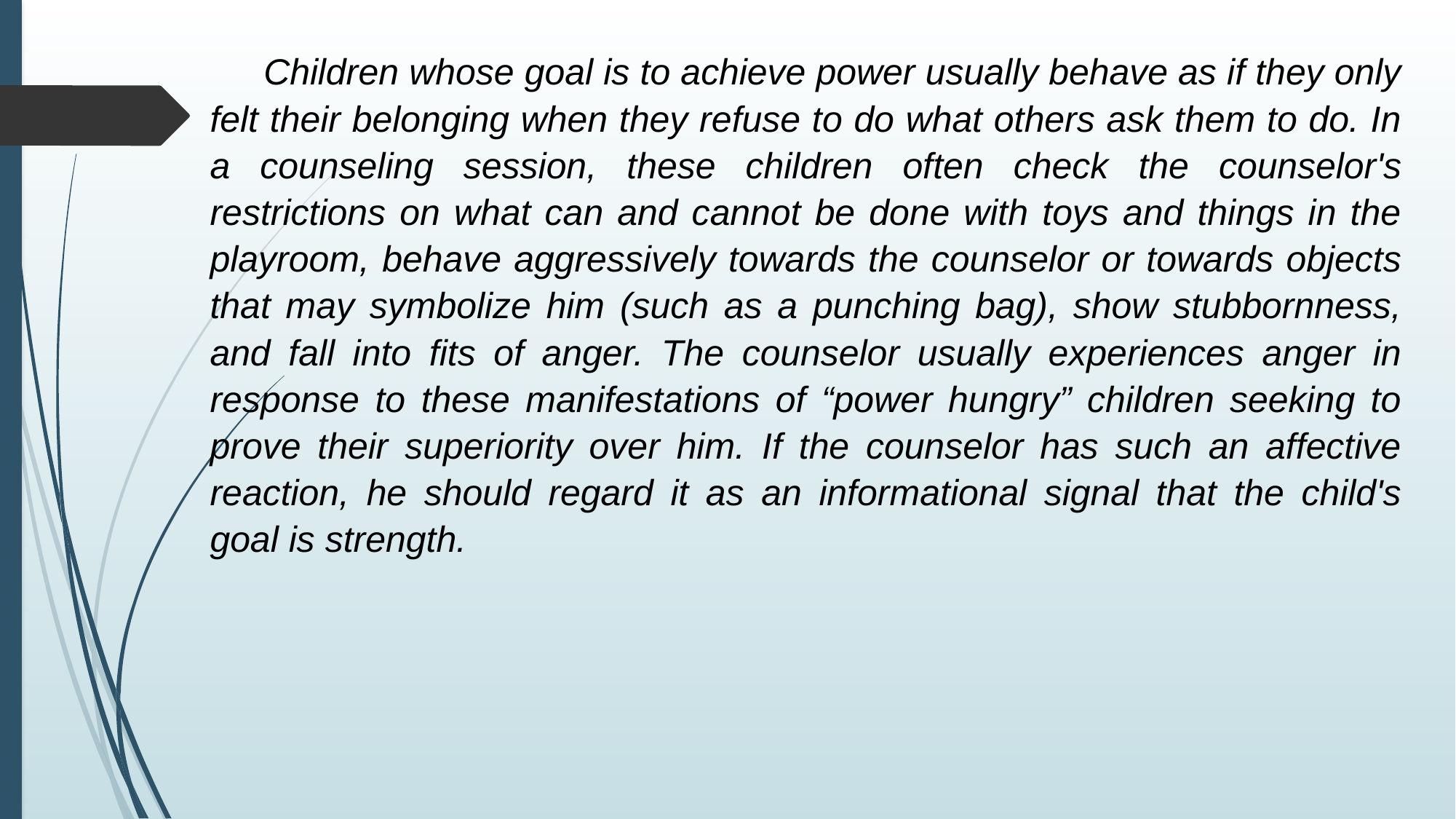

Children whose goal is to achieve power usually behave as if they only felt their belonging when they refuse to do what others ask them to do. In a counseling session, these children often check the counselor's restrictions on what can and cannot be done with toys and things in the playroom, behave aggressively towards the counselor or towards objects that may symbolize him (such as a punching bag), show stubbornness, and fall into fits of anger. The counselor usually experiences anger in response to these manifestations of “power hungry” children seeking to prove their superiority over him. If the counselor has such an affective reaction, he should regard it as an informational signal that the child's goal is strength.